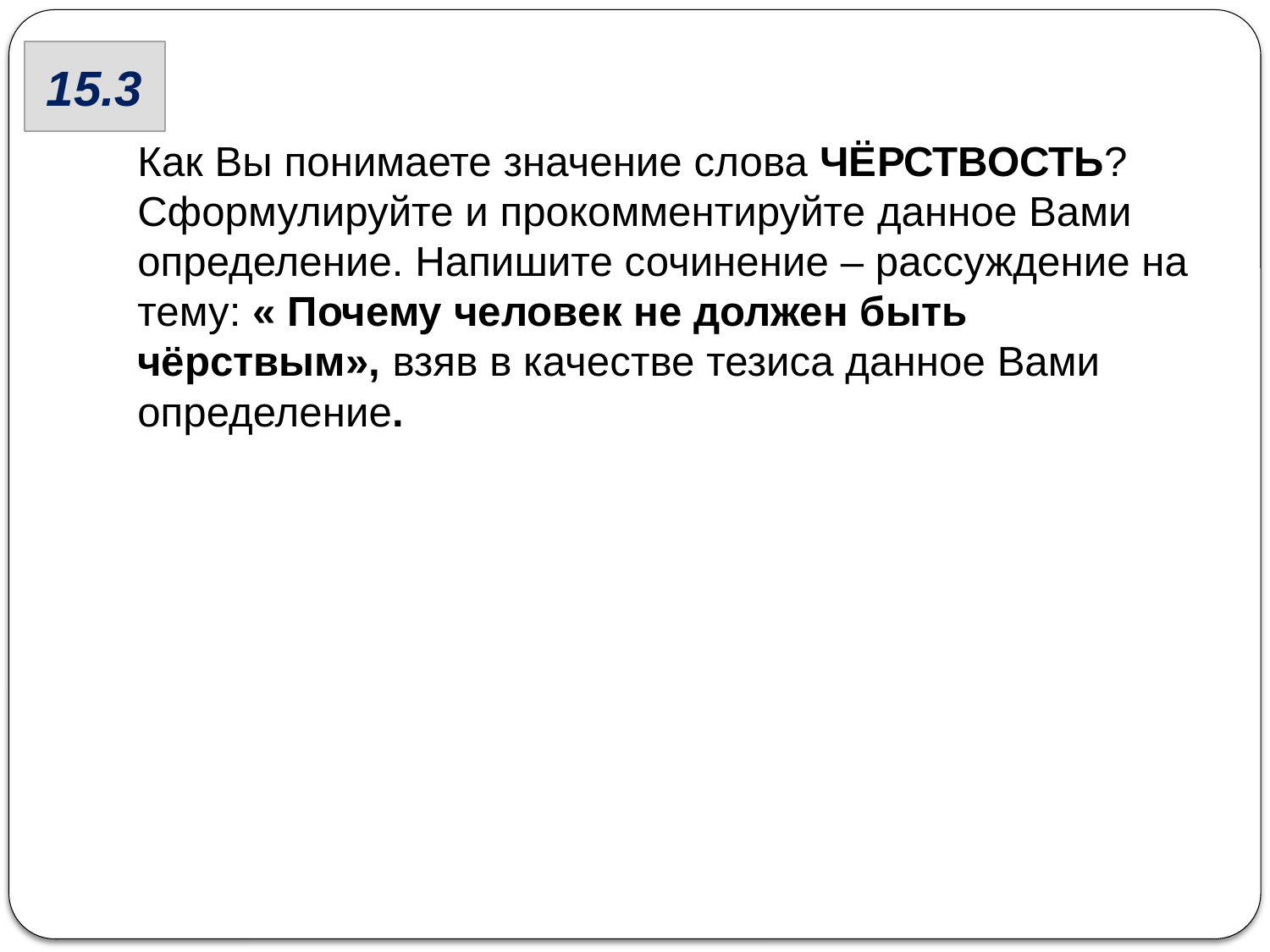

15.3
Как Вы понимаете значение слова ЧЁРСТВОСТЬ? Сформулируйте и прокомментируйте данное Вами определение. Напишите сочинение – рассуждение на тему: « Почему человек не должен быть чёрствым», взяв в качестве тезиса данное Вами определение.